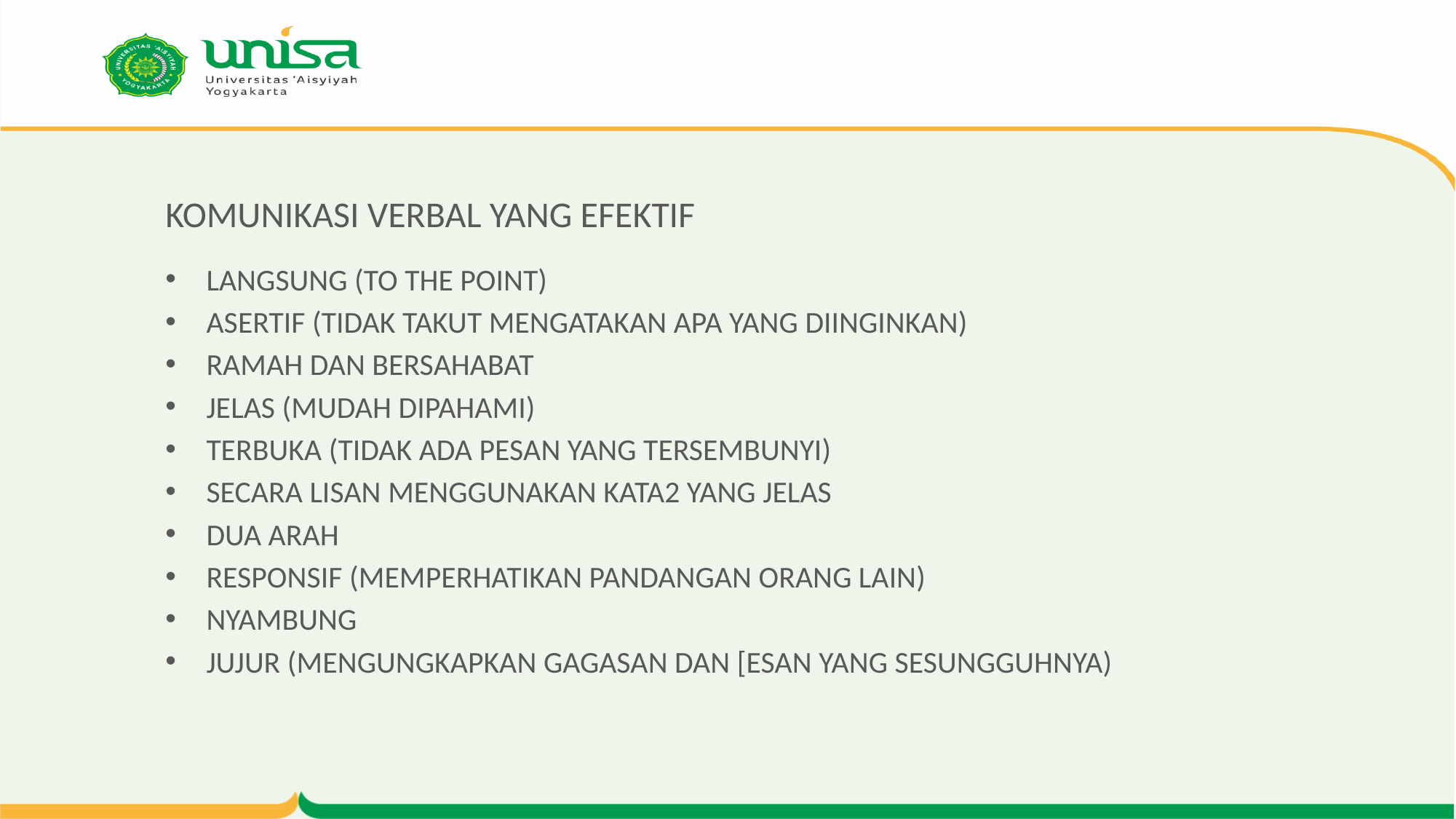

# KOMUNIKASI VERBAL YANG EFEKTIF
LANGSUNG (TO THE POINT)
ASERTIF (TIDAK TAKUT MENGATAKAN APA YANG DIINGINKAN)
RAMAH DAN BERSAHABAT
JELAS (MUDAH DIPAHAMI)
TERBUKA (TIDAK ADA PESAN YANG TERSEMBUNYI)
SECARA LISAN MENGGUNAKAN KATA2 YANG JELAS
DUA ARAH
RESPONSIF (MEMPERHATIKAN PANDANGAN ORANG LAIN)
NYAMBUNG
JUJUR (MENGUNGKAPKAN GAGASAN DAN [ESAN YANG SESUNGGUHNYA)